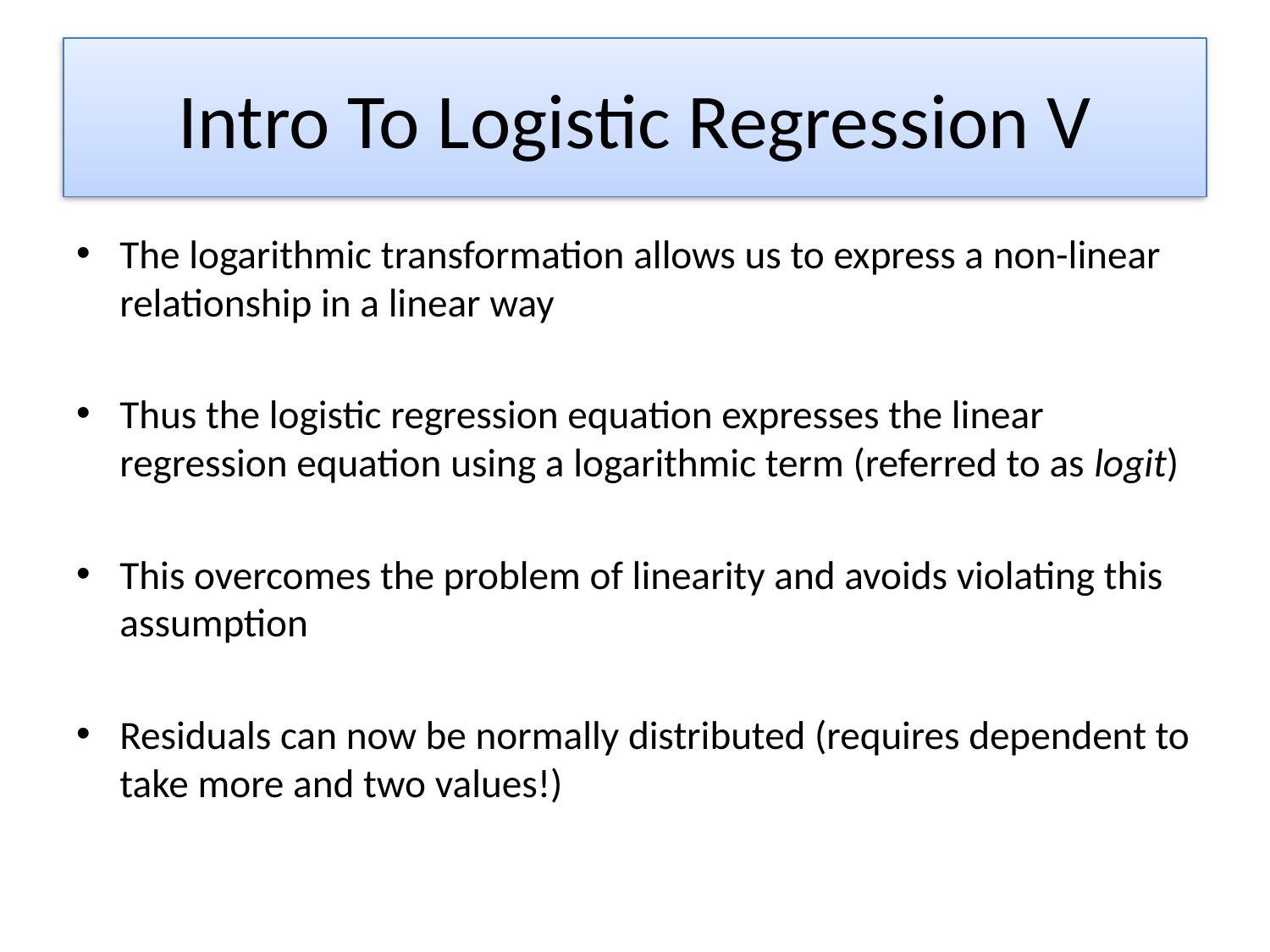

# Intro To Logistic Regression V
The logarithmic transformation allows us to express a non-linear relationship in a linear way

Thus the logistic regression equation expresses the linear regression equation using a logarithmic term (referred to as logit)

This overcomes the problem of linearity and avoids violating this assumption

Residuals can now be normally distributed (requires dependent to take more and two values!)